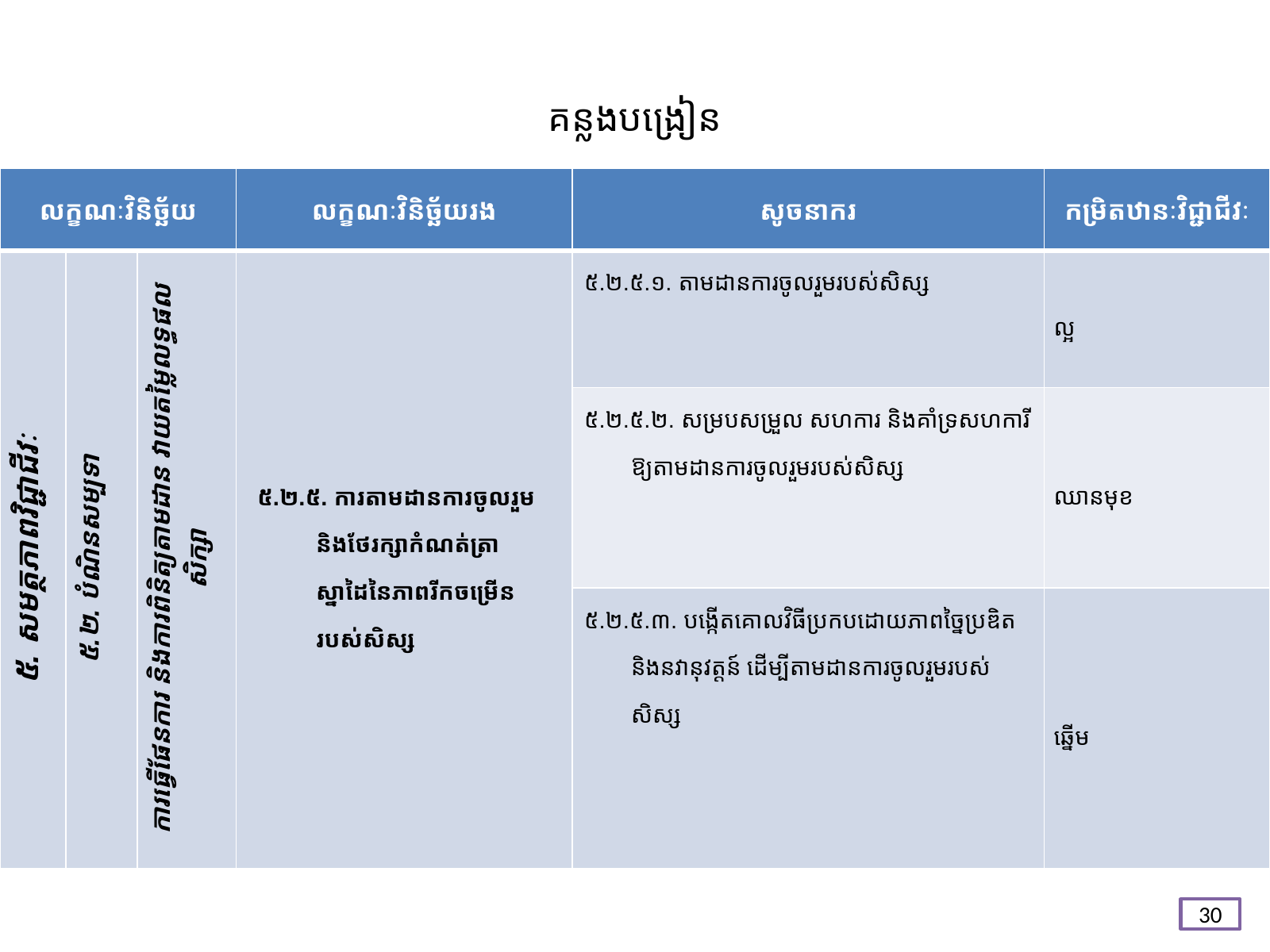

# គន្លង​បង្រៀន
| លក្ខណៈវិនិច្ឆ័យ |  |  | លក្ខណៈវិនិច្ឆ័យរង | សូចនាករ | កម្រិតឋានៈវិជ្ជាជីវៈ |
| --- | --- | --- | --- | --- | --- |
| ៥. សមត្ថភាពវិជ្ជាជីវៈ | ៥.២. បំណិនសម្បទា | ការធ្វើផែនការ និងការពិនិត្យតាមដាន វាយតម្លៃលទ្ធផលសិក្សា | ៥.២.៥. ការតាមដានការចូលរួម និងថែរក្សាកំណត់ត្រាស្នាដៃនៃភាពរីកចម្រើនរបស់សិស្ស | ៥.២.៥.១. តាមដានការចូលរួមរបស់សិស្ស | ល្អ |
|  |  |  |  | ៥.២.៥.២. សម្របសម្រួល សហការ និងគាំទ្រសហការីឱ្យតាមដានការចូលរួមរបស់សិស្ស | ឈានមុខ |
|  |  |  |  | ៥.២.៥.៣. បង្កើតគោលវិធីប្រកបដោយភាពច្នៃប្រឌិត និងនវានុវត្តន៍ ដើម្បីតាមដានការចូលរួមរបស់សិស្ស | ឆ្នើម |
30